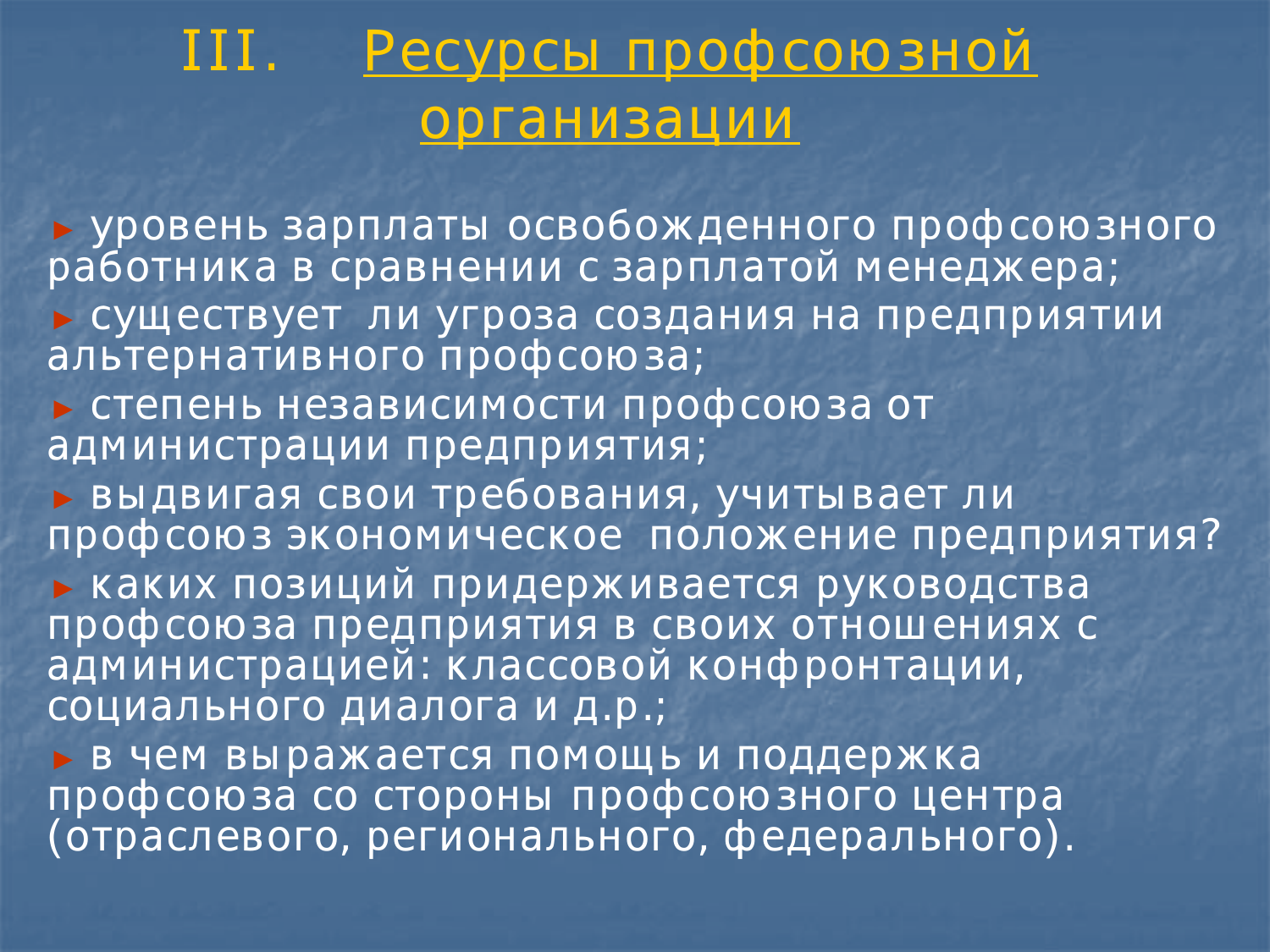

# III.     Ресурсы профсоюзной организации

► уровень зарплаты освобожденного профсоюзного работника в сравнении с зарплатой менеджера;
► существует  ли угроза создания на предприятии альтернативного профсоюза;
► степень независимости профсоюза от администрации предприятия;
► выдвигая свои требования, учитывает ли профсоюз экономическое  положение предприятия?
► каких позиций придерживается руководства профсоюза предприятия в своих отношениях с администрацией: классовой конфронтации, социального диалога и д.р.;
► в чем выражается помощь и поддержка профсоюза со стороны профсоюзного центра (отраслевого, регионального, федерального).